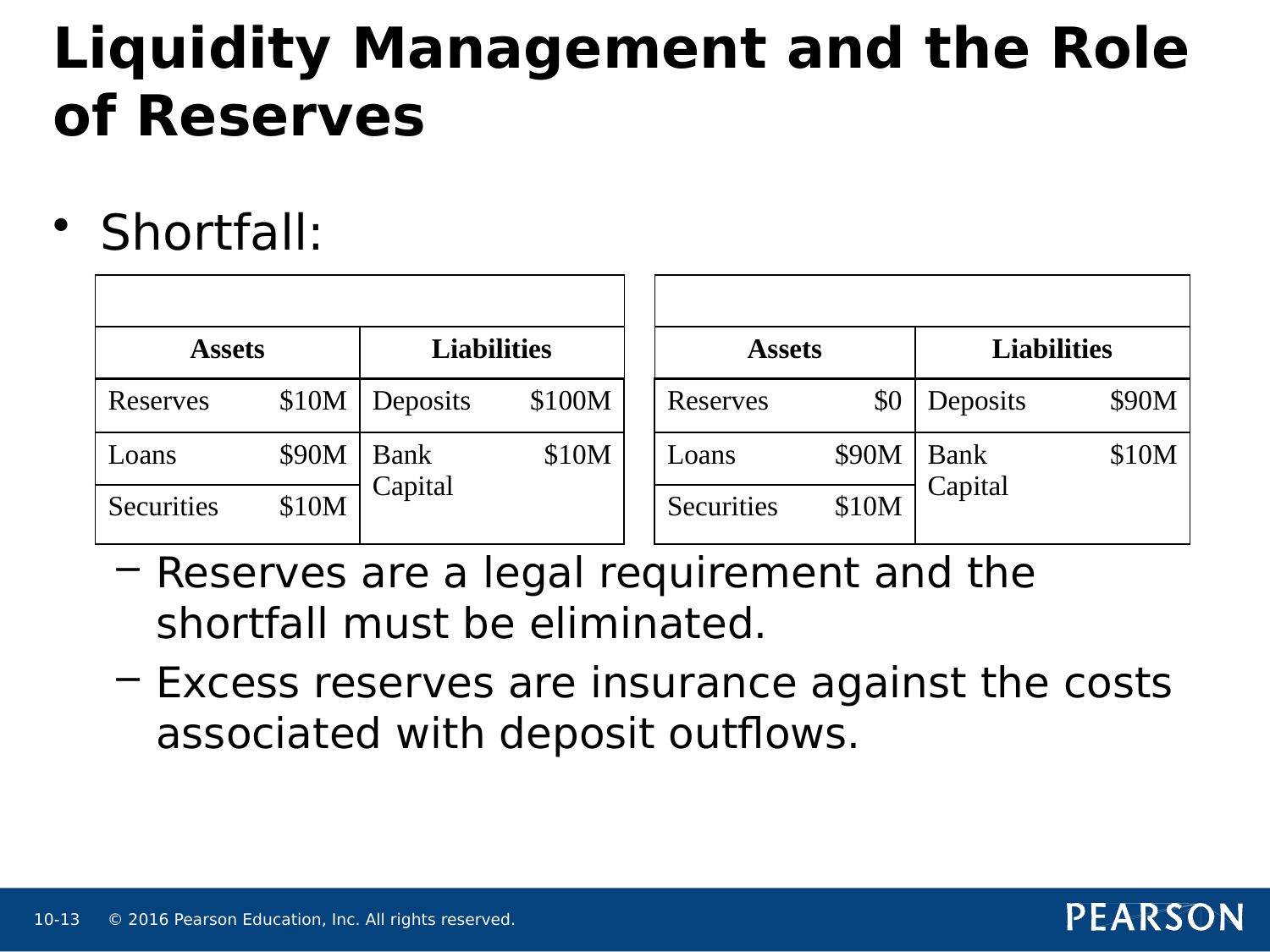

# Liquidity Management and the Role of Reserves
Shortfall:

Reserves are a legal requirement and the shortfall must be eliminated.
Excess reserves are insurance against the costs associated with deposit outflows.
|  |  |  |  |  |  |  |  |  |
| --- | --- | --- | --- | --- | --- | --- | --- | --- |
| Assets |  | Liabilities |  |  | Assets |  | Liabilities |  |
| Reserves | $10M | Deposits | $100M |  | Reserves | $0 | Deposits | $90M |
| Loans | $90M | Bank Capital | $10M |  | Loans | $90M | Bank Capital | $10M |
| Securities | $10M |  |  |  | Securities | $10M |  |  |